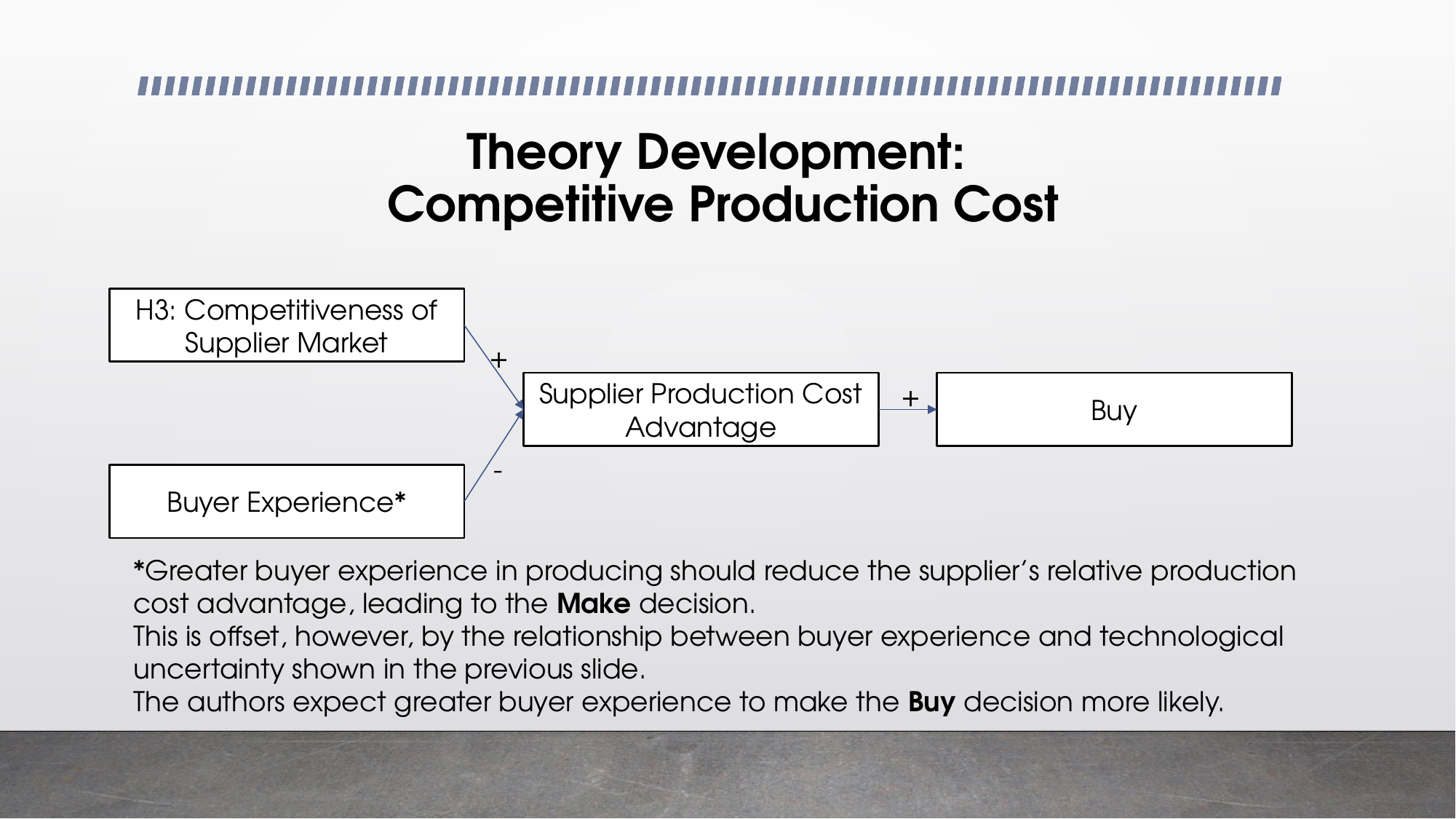

# Theory Development: Competitive Production Cost
H3: Competitiveness of Supplier Market
+
Supplier Production Cost Advantage
+
Buy
-
Buyer Experience*
*Greater buyer experience in producing should reduce the supplier’s relative production cost advantage, leading to the Make decision.
This is offset, however, by the relationship between buyer experience and technological uncertainty shown in the previous slide.
The authors expect greater buyer experience to make the Buy decision more likely.